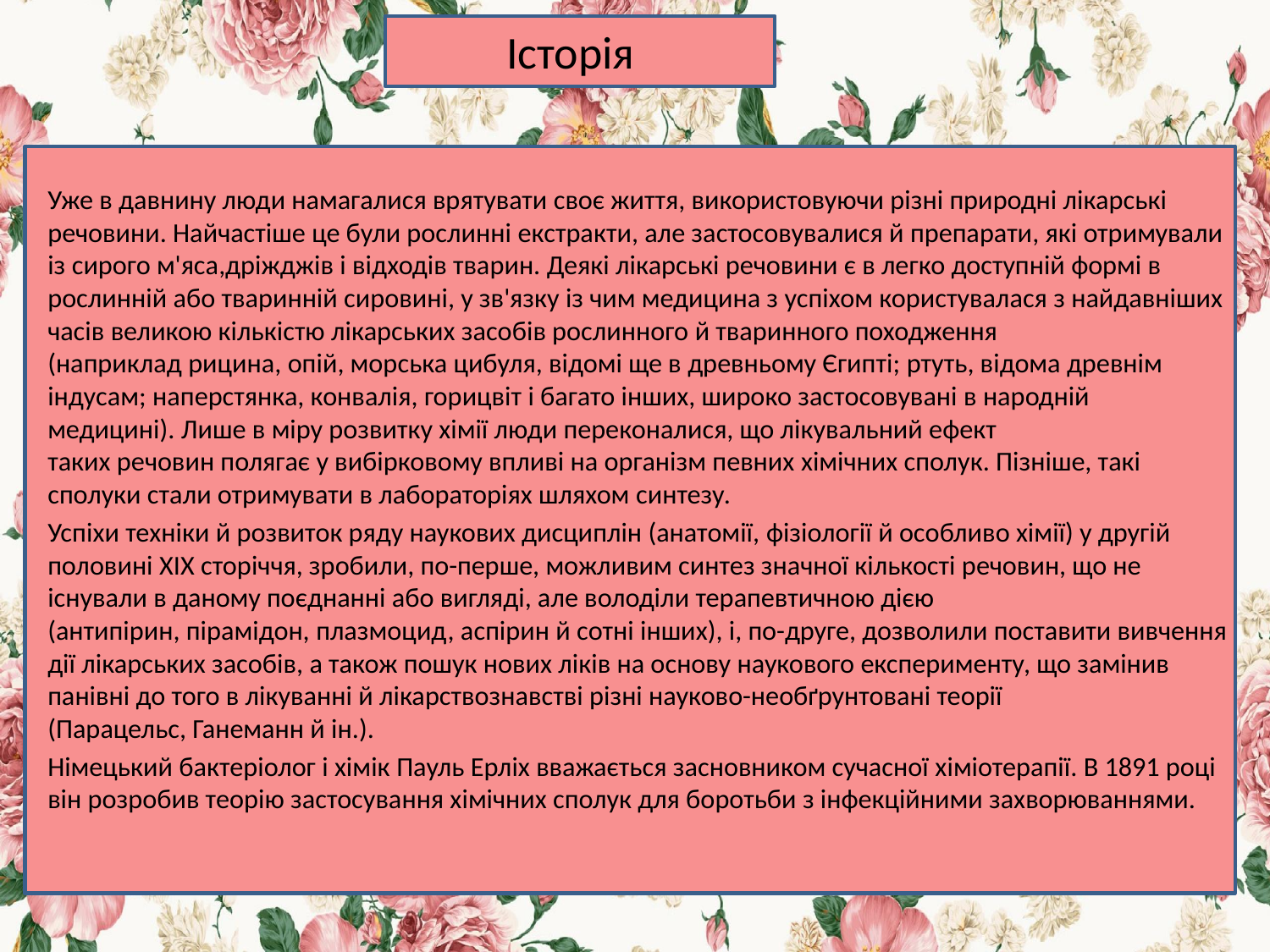

# Історія

Уже в давнину люди намагалися врятувати своє життя, використовуючи різні природні лікарські речовини. Найчастіше це були рослинні екстракти, але застосовувалися й препарати, які отримували із сирого м'яса,дріжджів і відходів тварин. Деякі лікарські речовини є в легко доступній формі в рослинній або тваринній сировині, у зв'язку із чим медицина з успіхом користувалася з найдавніших часів великою кількістю лікарських засобів рослинного й тваринного походження (наприклад рицина, опій, морська цибуля, відомі ще в древньому Єгипті; ртуть, відома древнім індусам; наперстянка, конвалія, горицвіт і багато інших, широко застосовувані в народній медицині). Лише в міру розвитку хімії люди переконалися, що лікувальний ефект таких речовин полягає у вибірковому впливі на організм певних хімічних сполук. Пізніше, такі сполуки стали отримувати в лабораторіях шляхом синтезу.
Успіхи техніки й розвиток ряду наукових дисциплін (анатомії, фізіології й особливо хімії) у другій половині XIX сторіччя, зробили, по-перше, можливим синтез значної кількості речовин, що не існували в даному поєднанні або вигляді, але володіли терапевтичною дією (антипірин, пірамідон, плазмоцид, аспірин й сотні інших), і, по-друге, дозволили поставити вивчення дії лікарських засобів, а також пошук нових ліків на основу наукового експерименту, що замінив панівні до того в лікуванні й лікарствознавстві різні науково-необґрунтовані теорії (Парацельс, Ганеманн й ін.).
Німецький бактеріолог і хімік Пауль Ерліх вважається засновником сучасної хіміотерапії. В 1891 році він розробив теорію застосування хімічних сполук для боротьби з інфекційними захворюваннями.